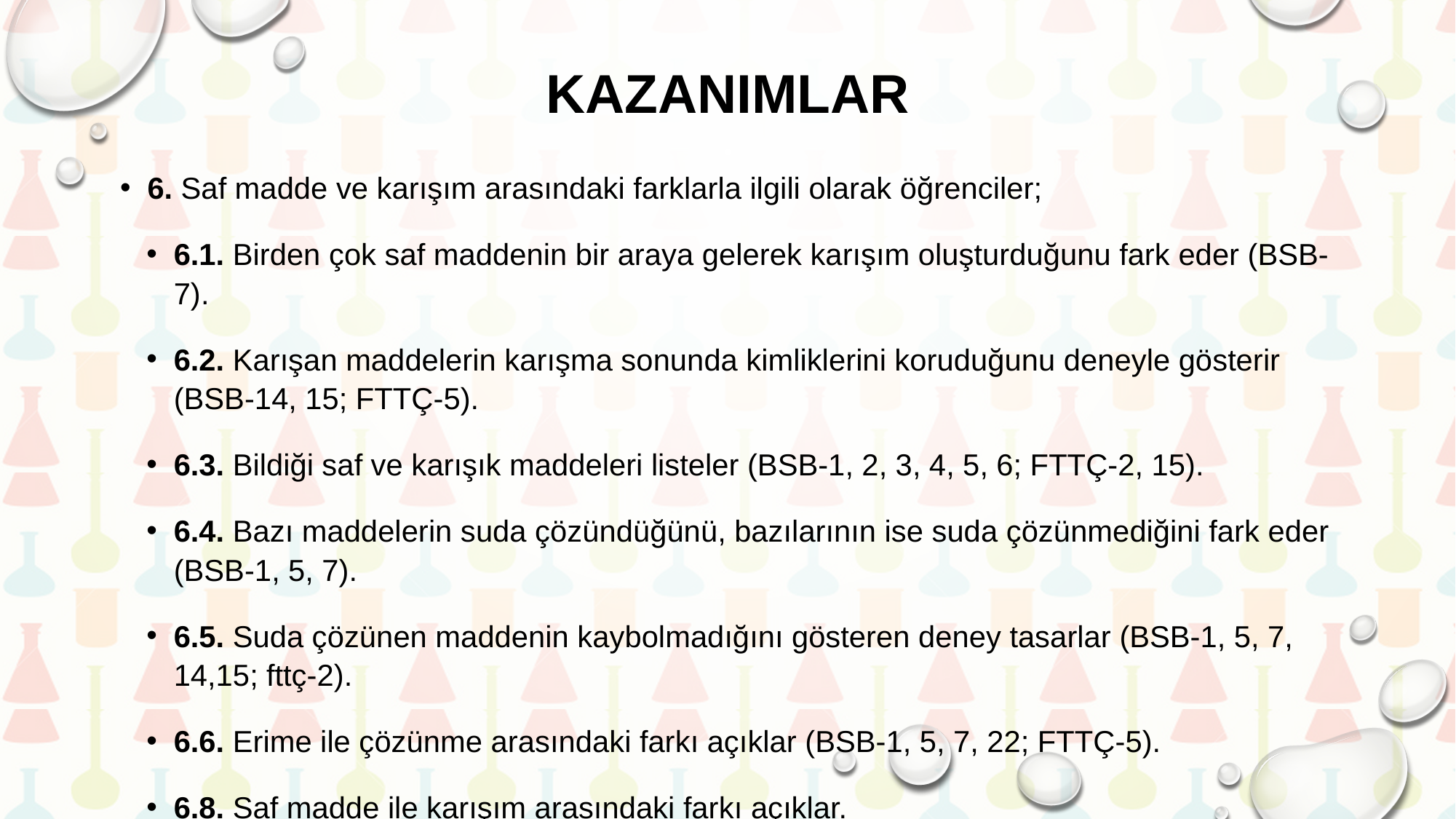

# kAZANIMLAR
6. Saf madde ve karışım arasındaki farklarla ilgili olarak öğrenciler;
6.1. Birden çok saf maddenin bir araya gelerek karışım oluşturduğunu fark eder (BSB-7).
6.2. Karışan maddelerin karışma sonunda kimliklerini koruduğunu deneyle gösterir (BSB-14, 15; FTTÇ-5).
6.3. Bildiği saf ve karışık maddeleri listeler (BSB-1, 2, 3, 4, 5, 6; FTTÇ-2, 15).
6.4. Bazı maddelerin suda çözündüğünü, bazılarının ise suda çözünmediğini fark eder (BSB-1, 5, 7).
6.5. Suda çözünen maddenin kaybolmadığını gösteren deney tasarlar (BSB-1, 5, 7, 14,15; fttç-2).
6.6. Erime ile çözünme arasındaki farkı açıklar (BSB-1, 5, 7, 22; FTTÇ-5).
6.8. Saf madde ile karışım arasındaki farkı açıklar.